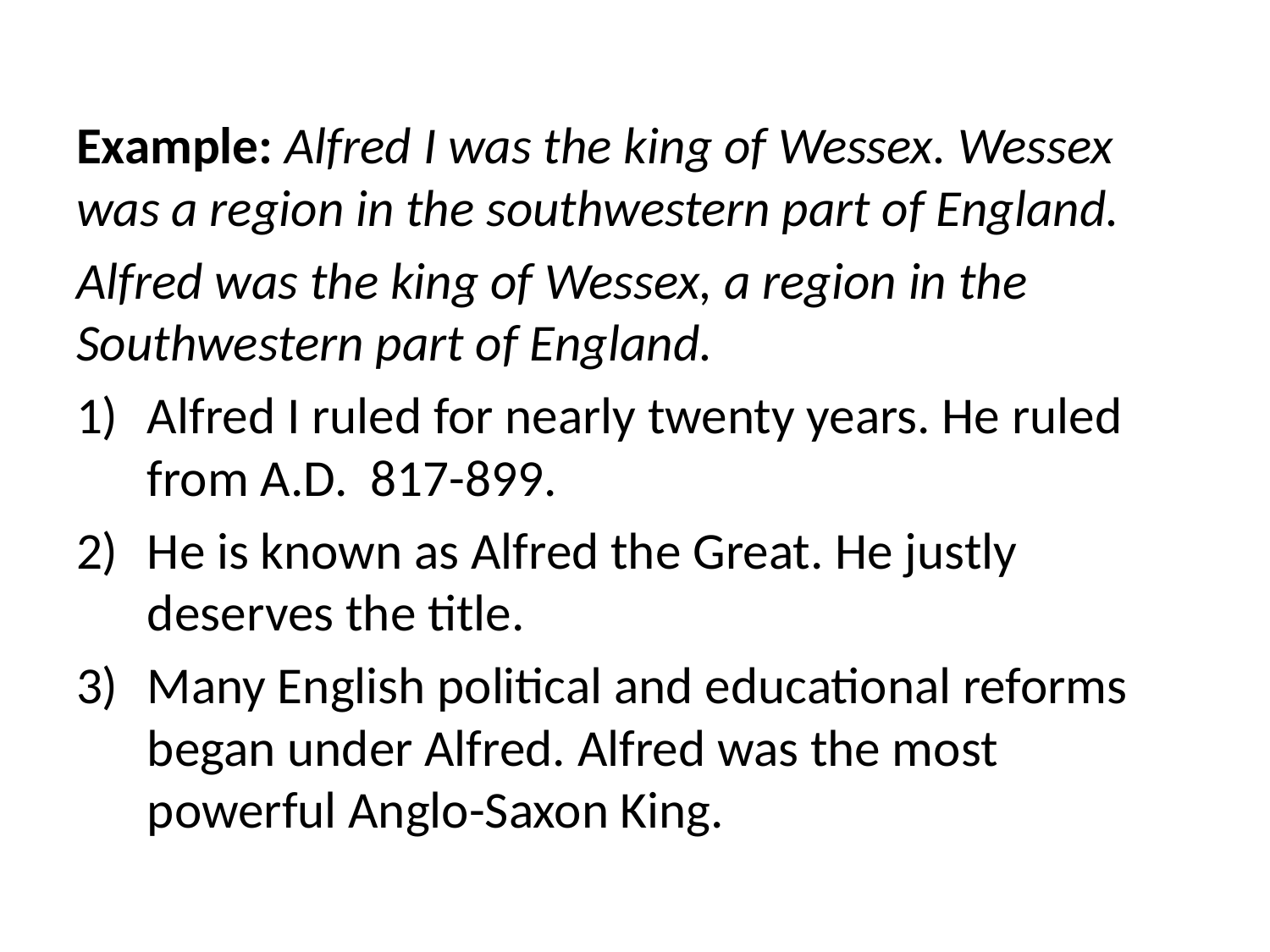

Example: Alfred I was the king of Wessex. Wessex was a region in the southwestern part of England.
Alfred was the king of Wessex, a region in the Southwestern part of England.
Alfred I ruled for nearly twenty years. He ruled from A.D.  817-899.
He is known as Alfred the Great. He justly deserves the title.
Many English political and educational reforms began under Alfred. Alfred was the most powerful Anglo-Saxon King.